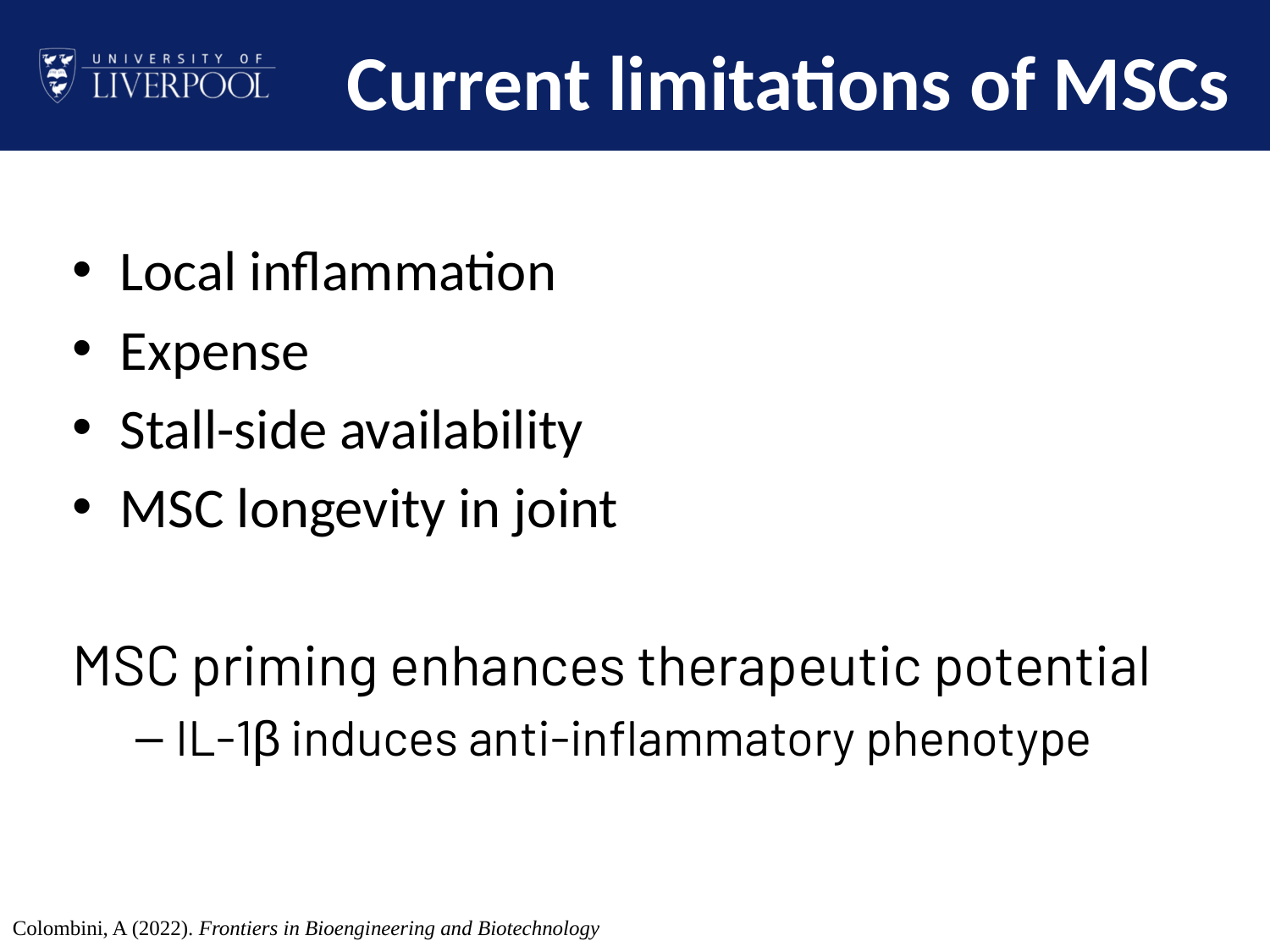

# Current limitations of MSCs
Local inflammation
Expense
Stall-side availability
MSC longevity in joint

MSC priming enhances therapeutic potential
IL-1β induces anti-inflammatory phenotype

Colombini, A (2022). Frontiers in Bioengineering and Biotechnology